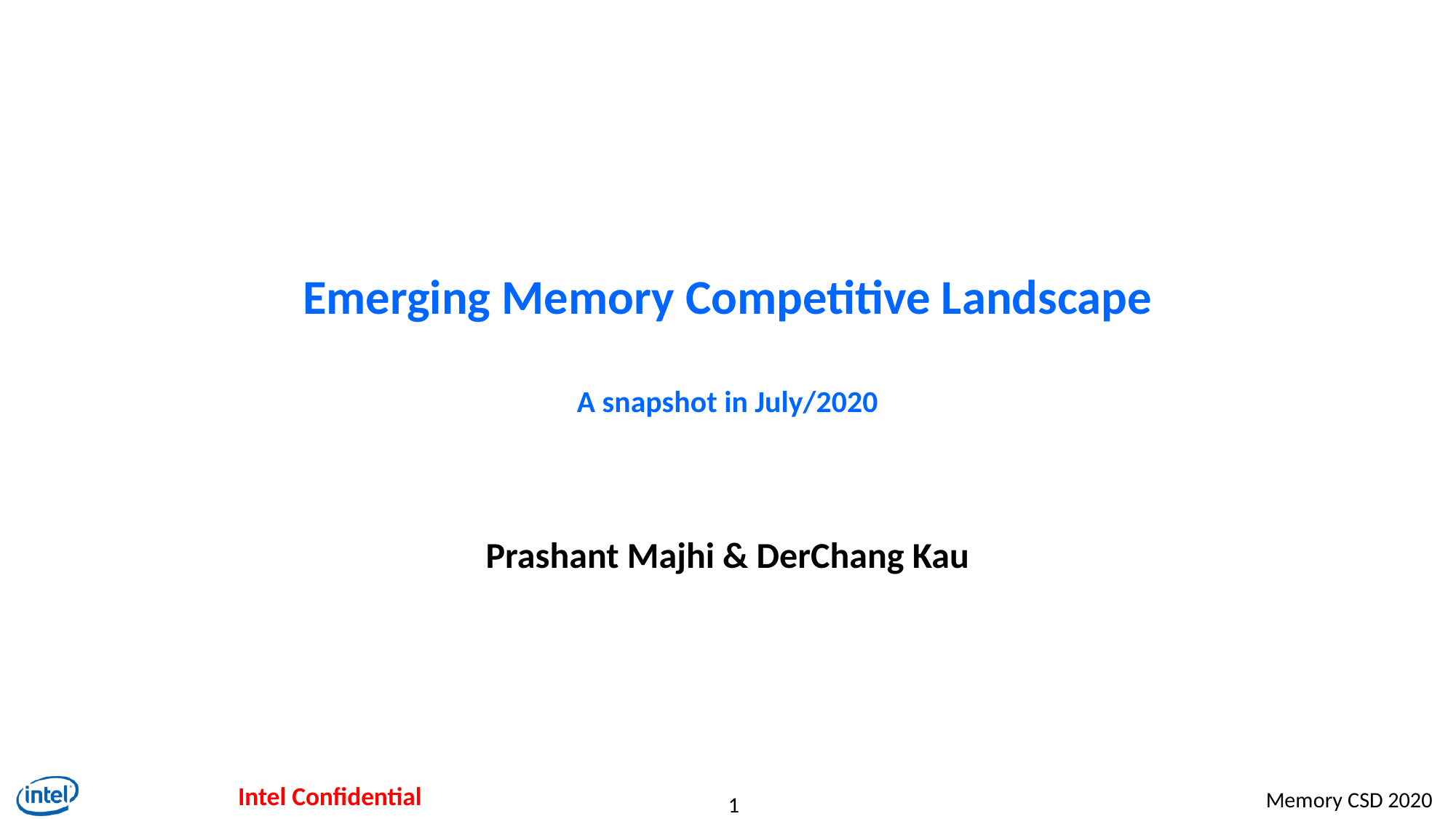

# Emerging Memory Competitive Landscape A snapshot in July/2020

Prashant Majhi & DerChang Kau